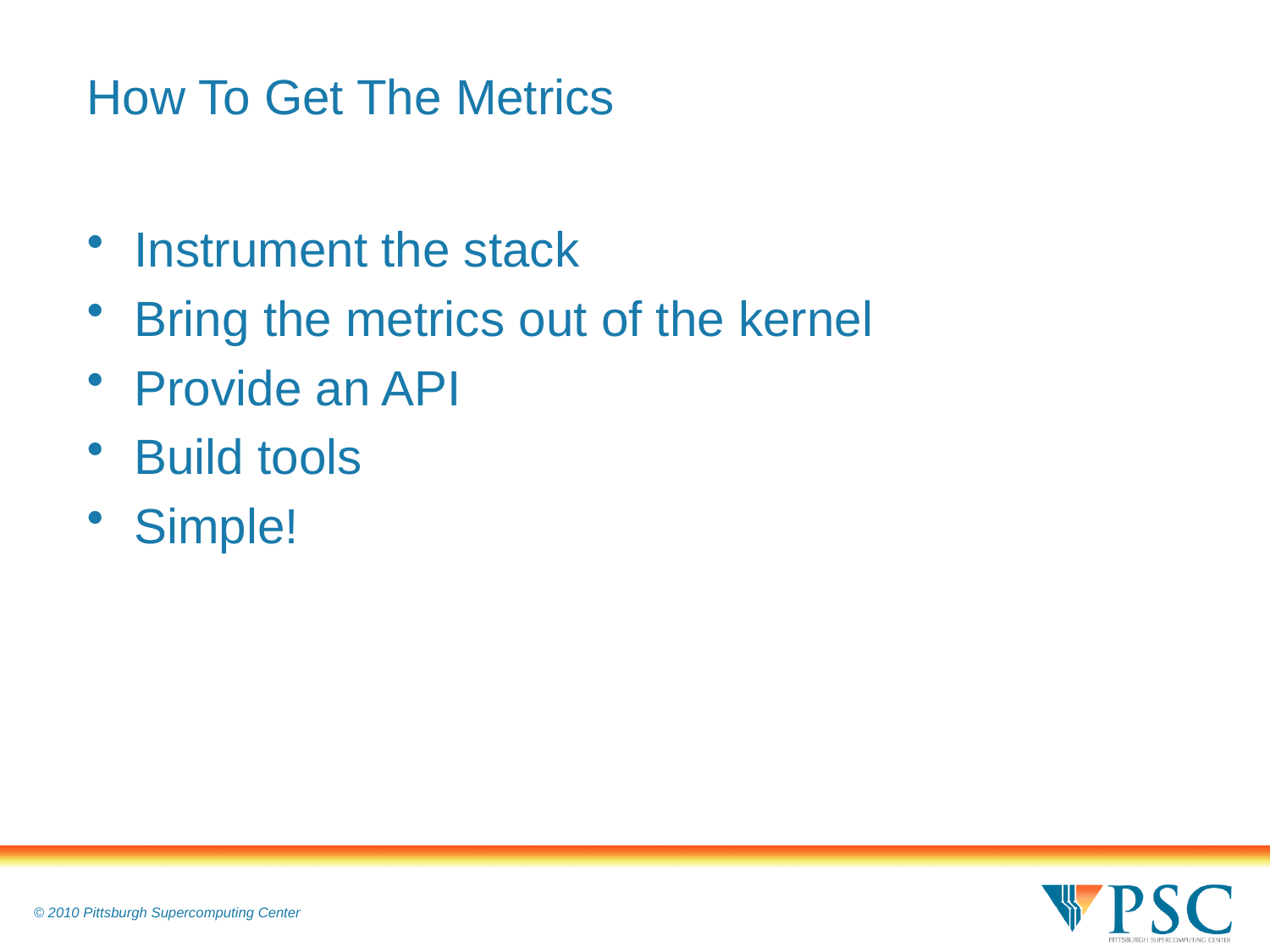

# How To Get The Metrics
Instrument the stack
Bring the metrics out of the kernel
Provide an API
Build tools
Simple!